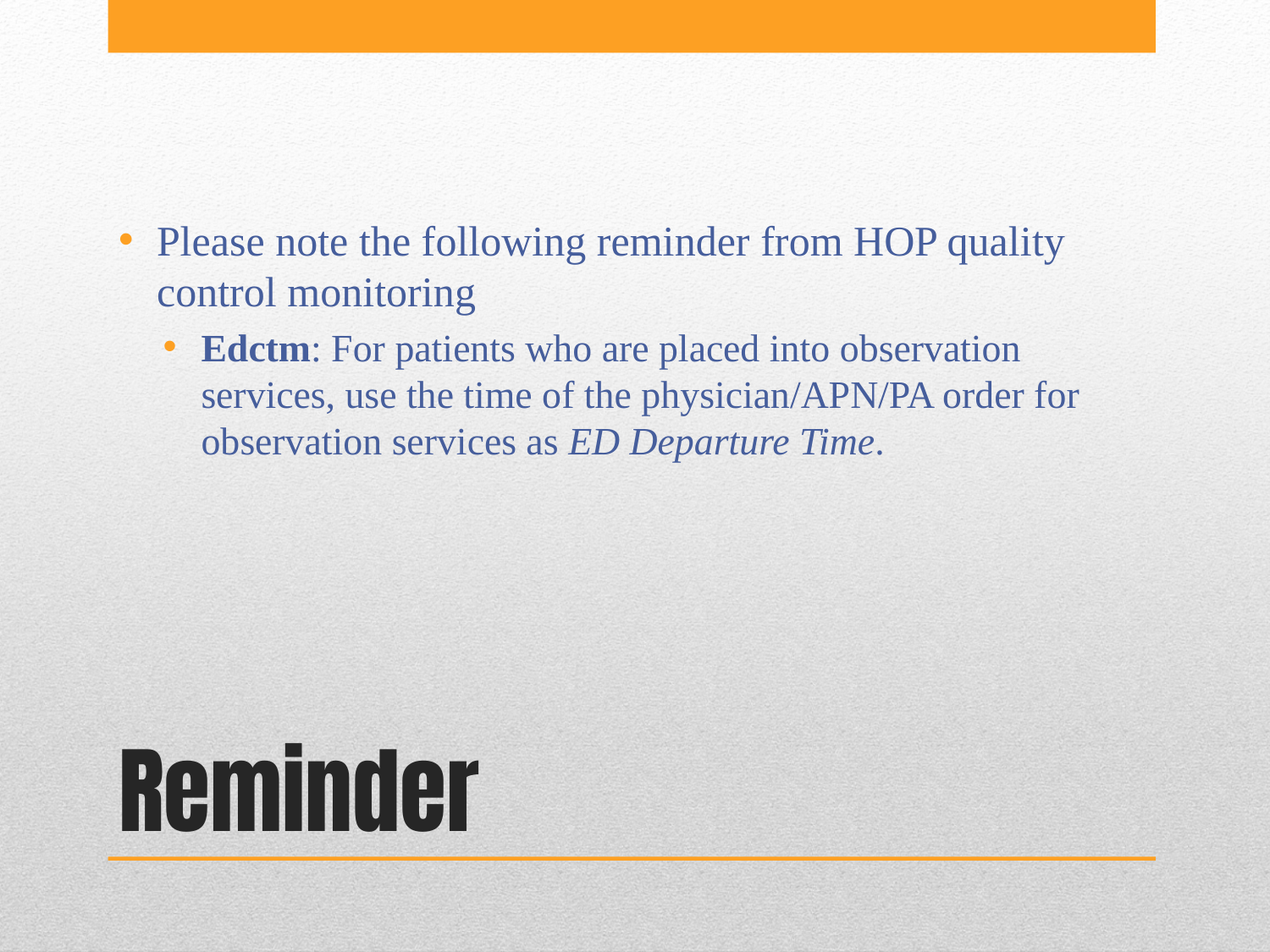

Please note the following reminder from HOP quality control monitoring
Edctm: For patients who are placed into observation services, use the time of the physician/APN/PA order for observation services as ED Departure Time.

# Reminder